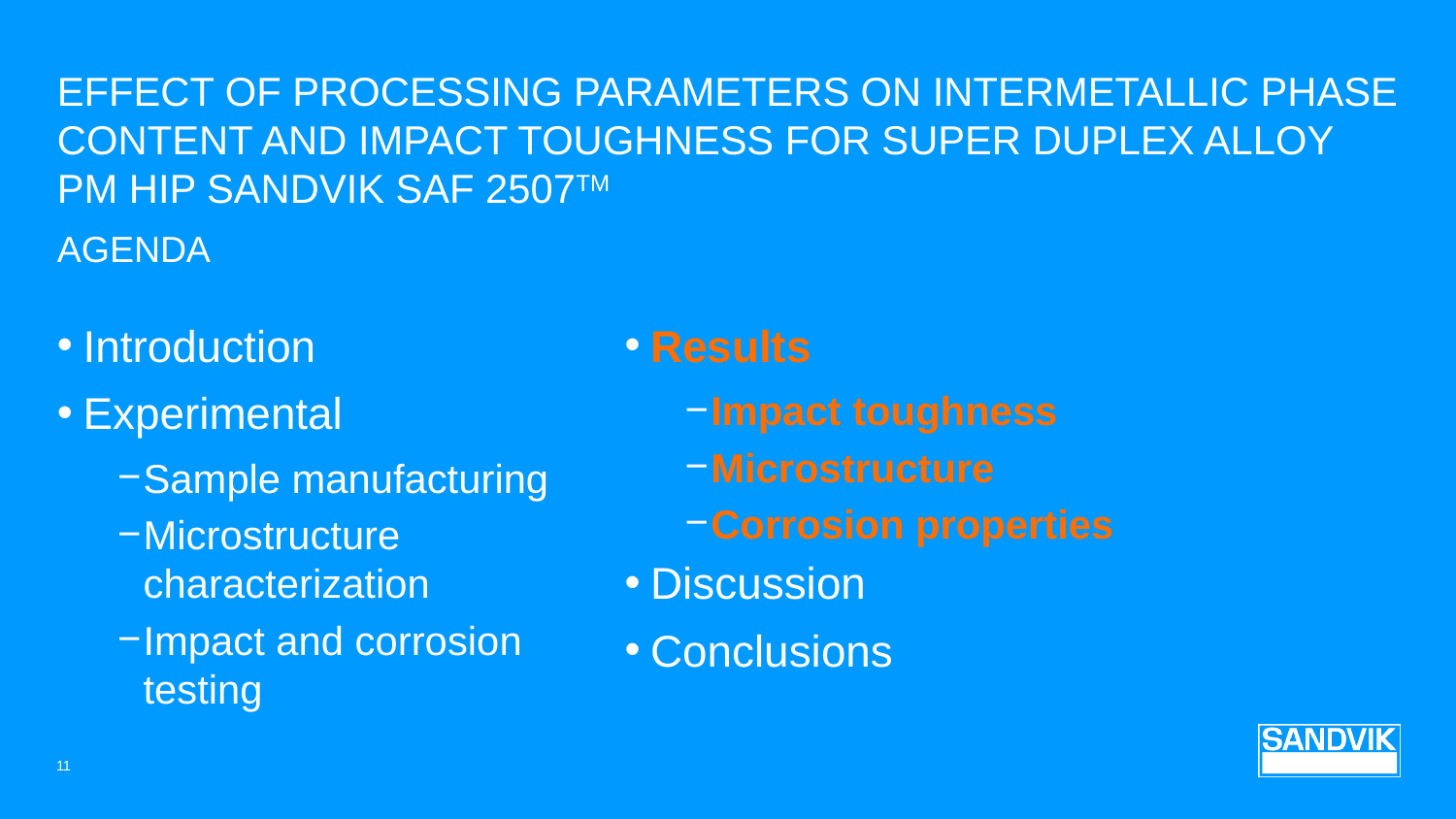

# Effect of processing parameters on intermetallic phase content and impact toughness for super duplex alloy pm hip sandvik saf 2507tm
Agenda
Introduction
Experimental
Sample manufacturing
Microstructure characterization
Impact and corrosion testing
Results
Impact toughness
Microstructure
Corrosion properties
Discussion
Conclusions
11